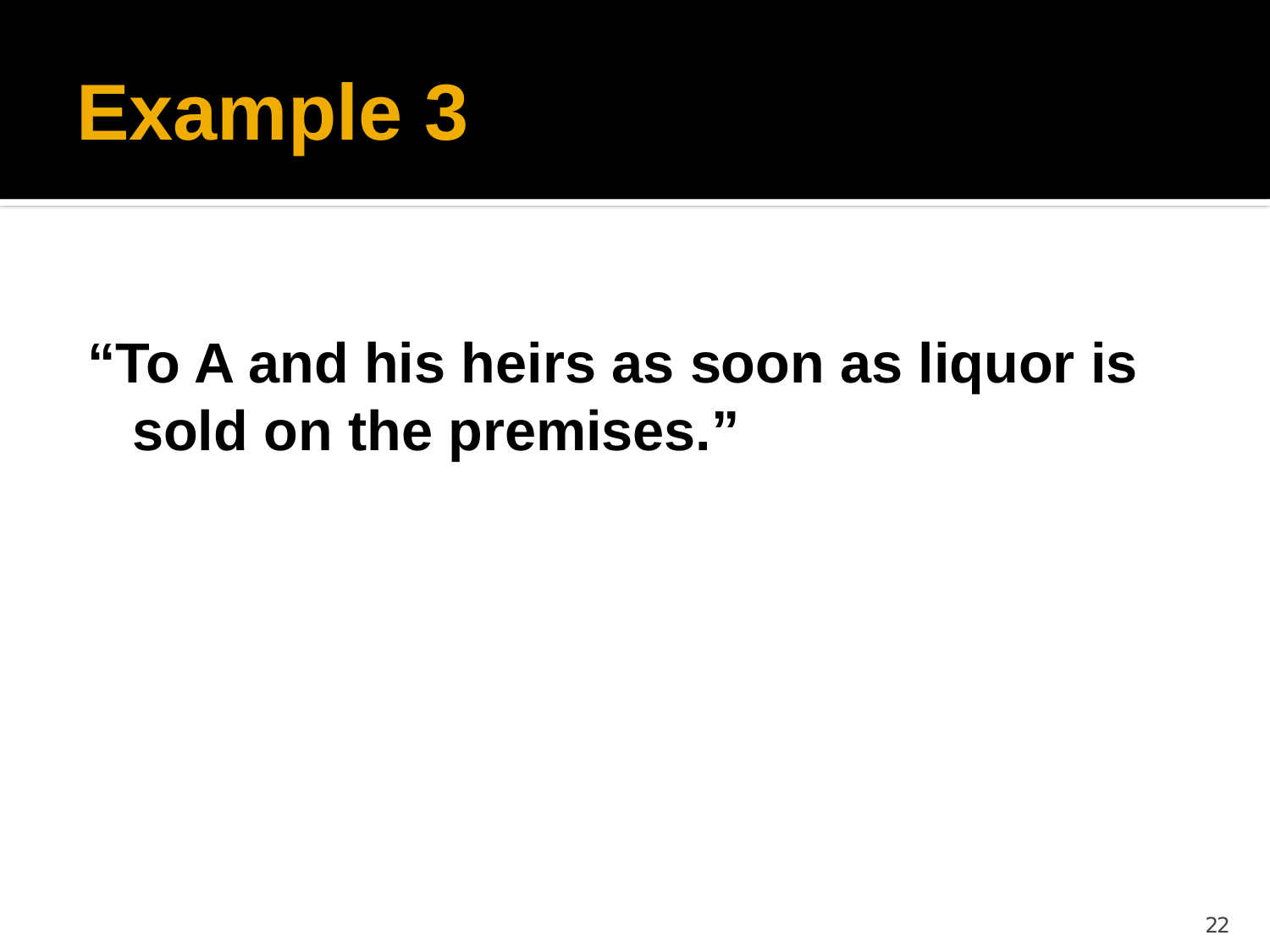

# Example 3

“To A and his heirs as soon as liquor is sold on the premises.”
22